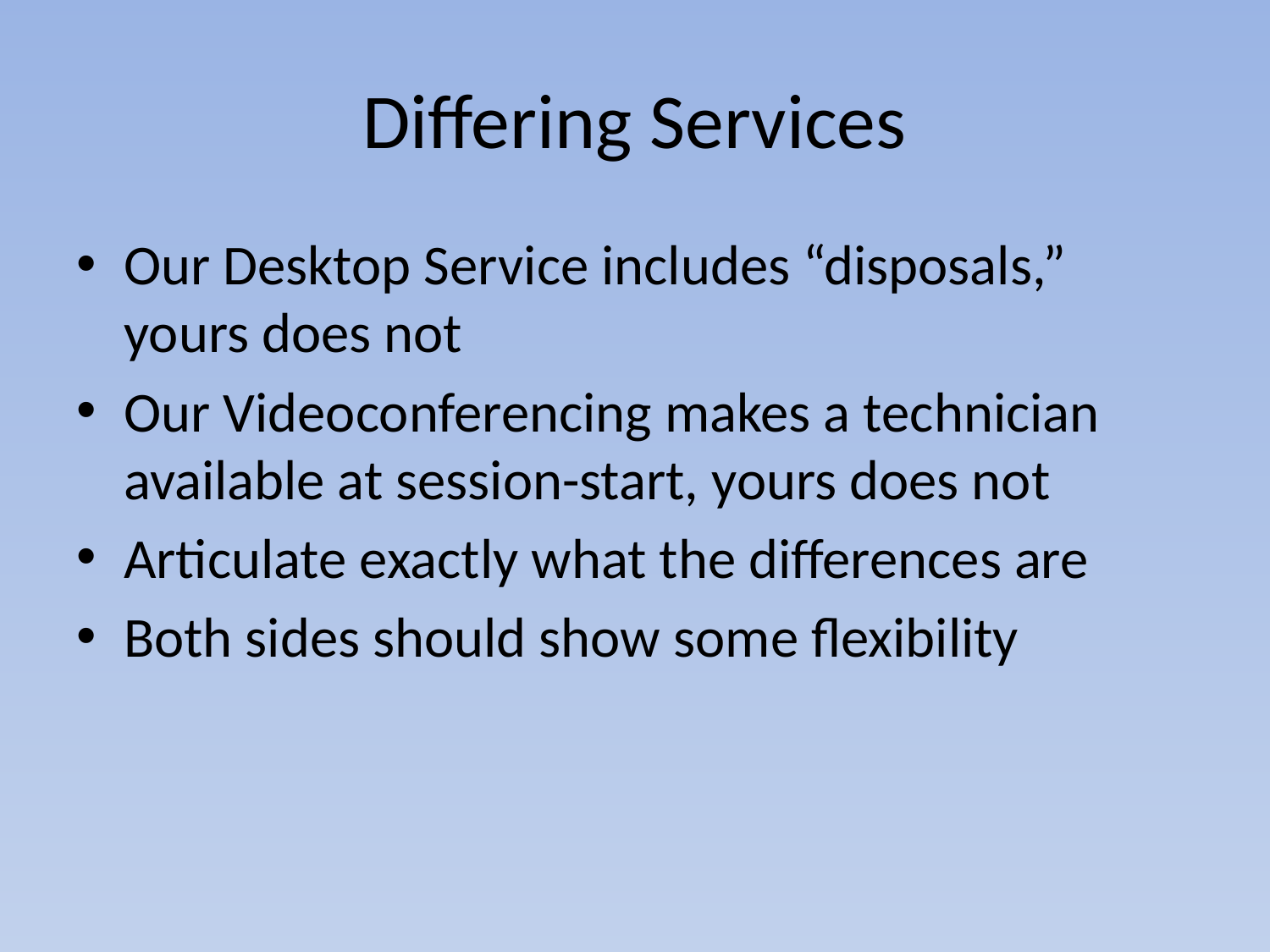

# Differing Services
Our Desktop Service includes “disposals,” yours does not
Our Videoconferencing makes a technician available at session-start, yours does not
Articulate exactly what the differences are
Both sides should show some flexibility